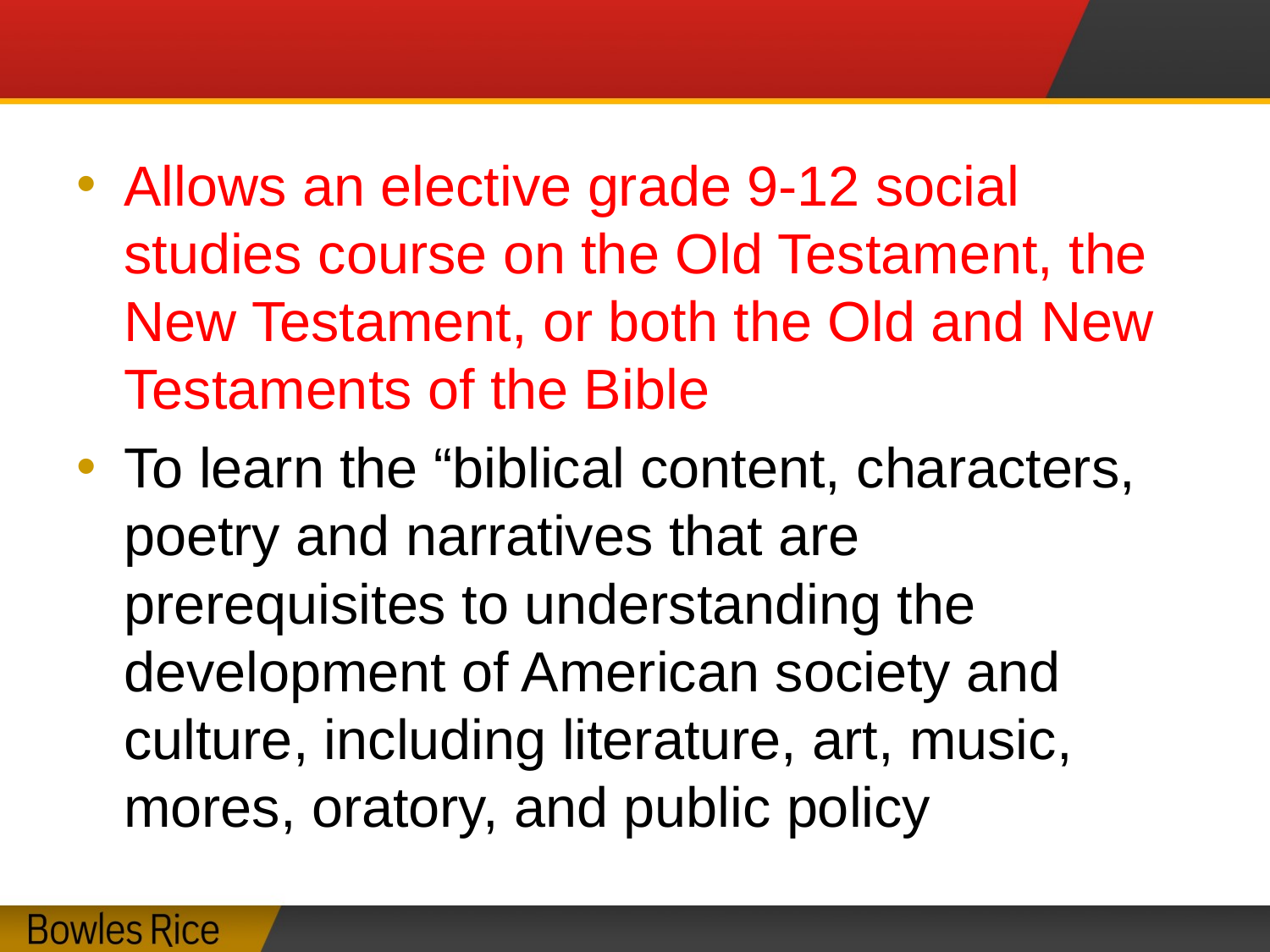

#
Allows an elective grade 9-12 social studies course on the Old Testament, the New Testament, or both the Old and New Testaments of the Bible
To learn the “biblical content, characters, poetry and narratives that are prerequisites to understanding the development of American society and culture, including literature, art, music, mores, oratory, and public policy